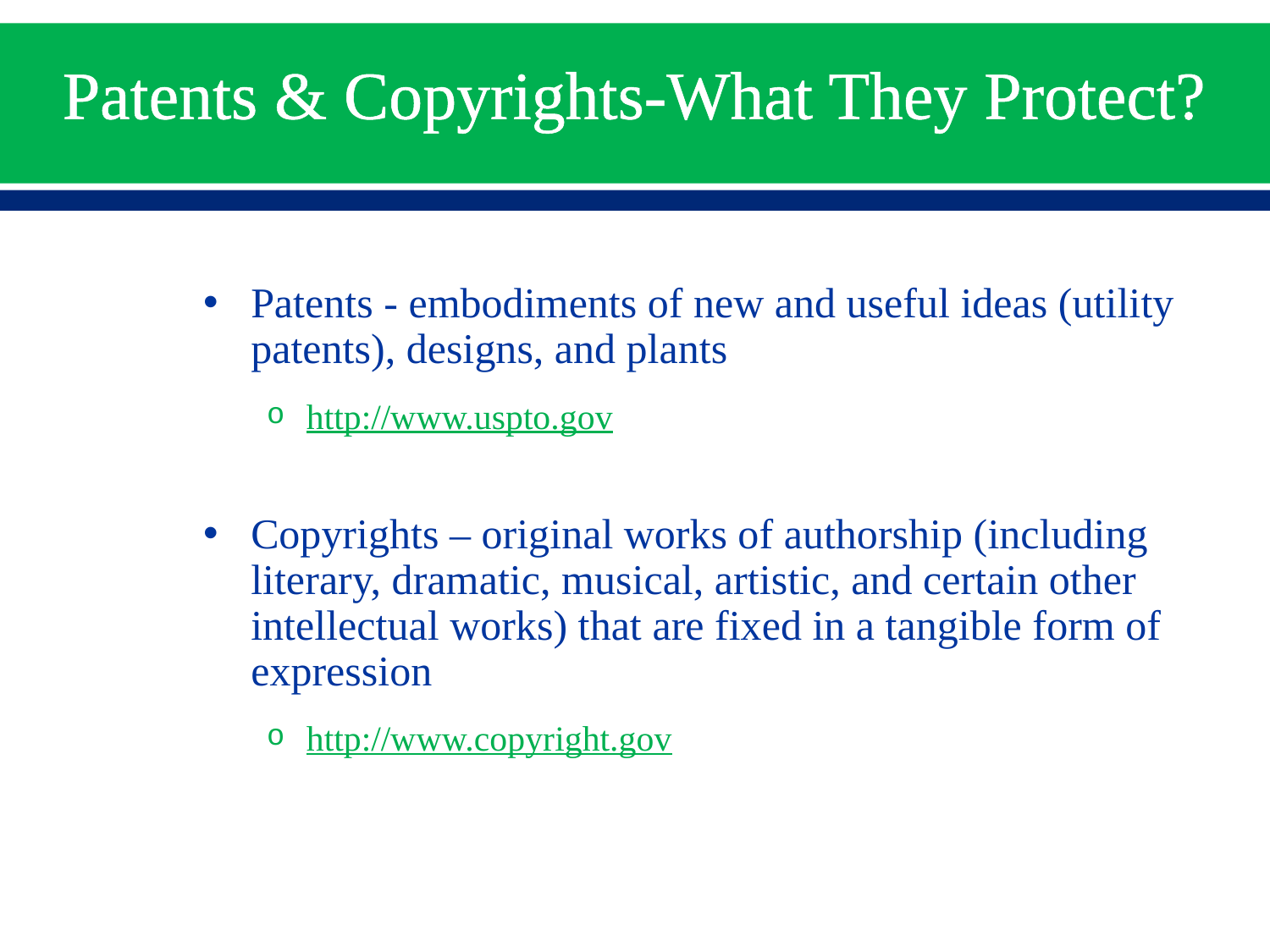

# Patents & Copyrights-What They Protect?
Patents - embodiments of new and useful ideas (utility patents), designs, and plants
http://www.uspto.gov

Copyrights – original works of authorship (including literary, dramatic, musical, artistic, and certain other intellectual works) that are fixed in a tangible form of expression
http://www.copyright.gov